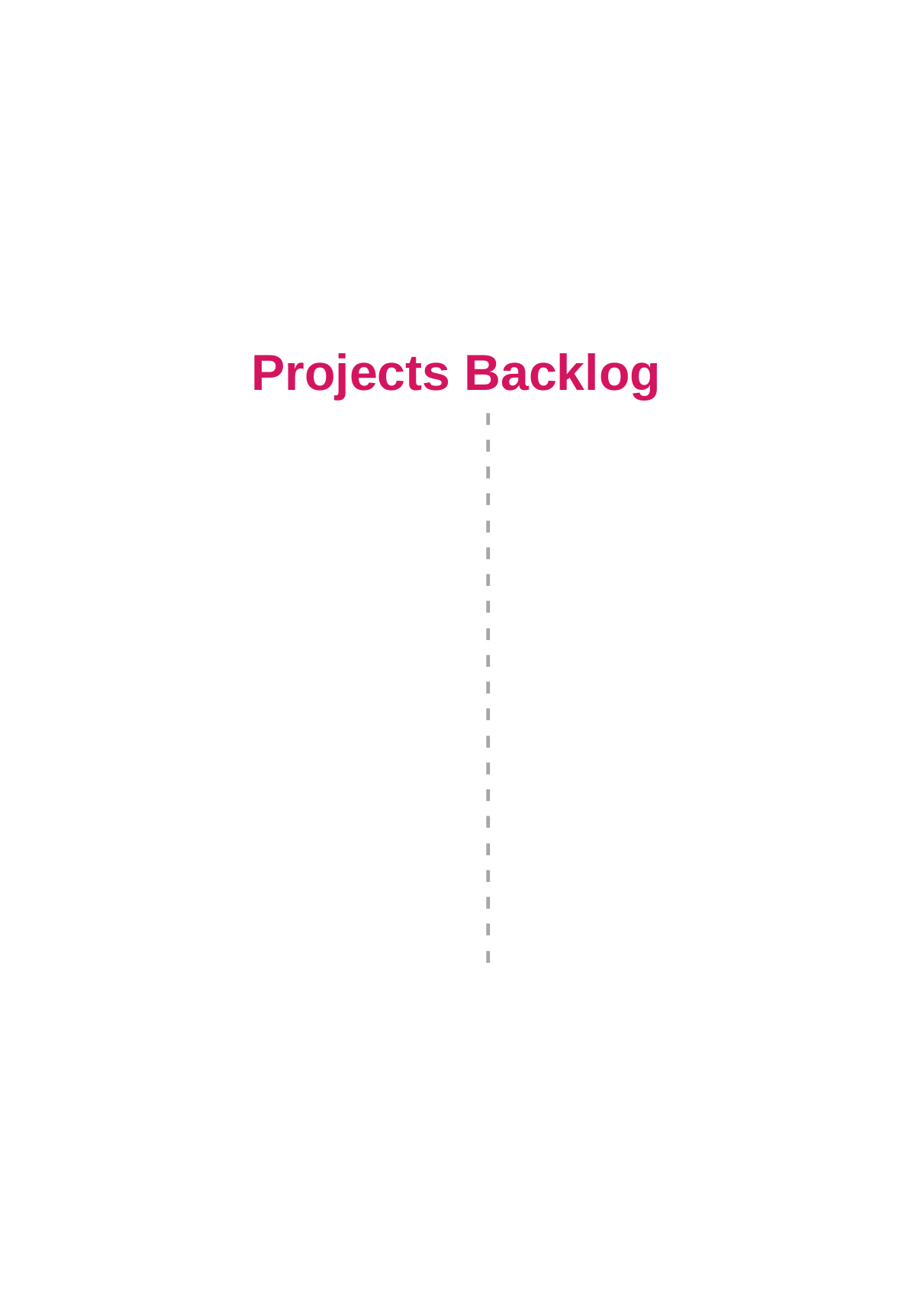

Projects Backlog

- - - - - - - - - - - - - - - - - - - - -